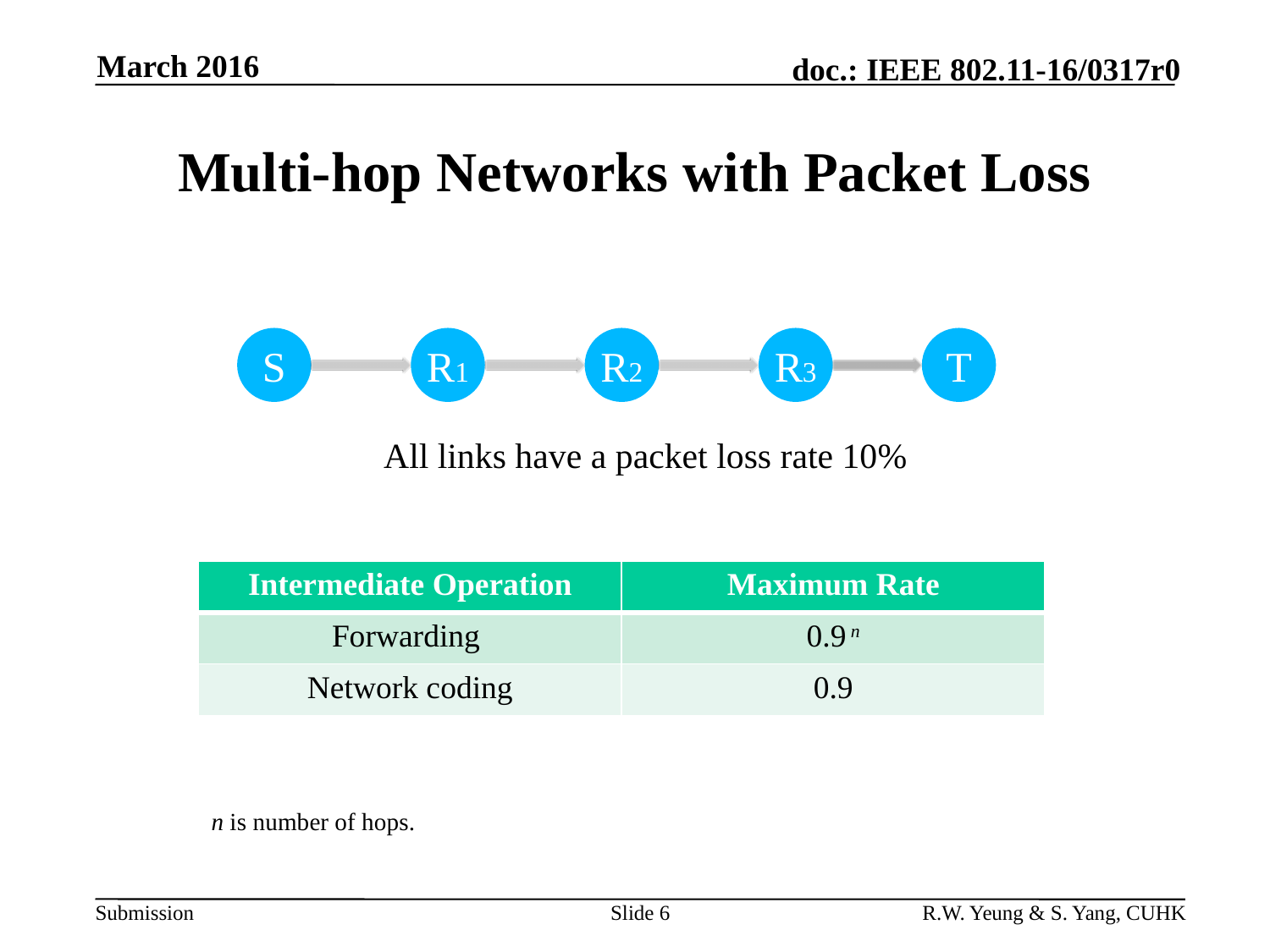

March 2016
# Multi-hop Networks with Packet Loss
S
R1
R2
R3
T

All links have a packet loss rate 10%
| Intermediate Operation | Maximum Rate |
| --- | --- |
| Forwarding | 0.9 n |
| Network coding | 0.9 |
n is number of hops.
Slide 6
R.W. Yeung & S. Yang, CUHK